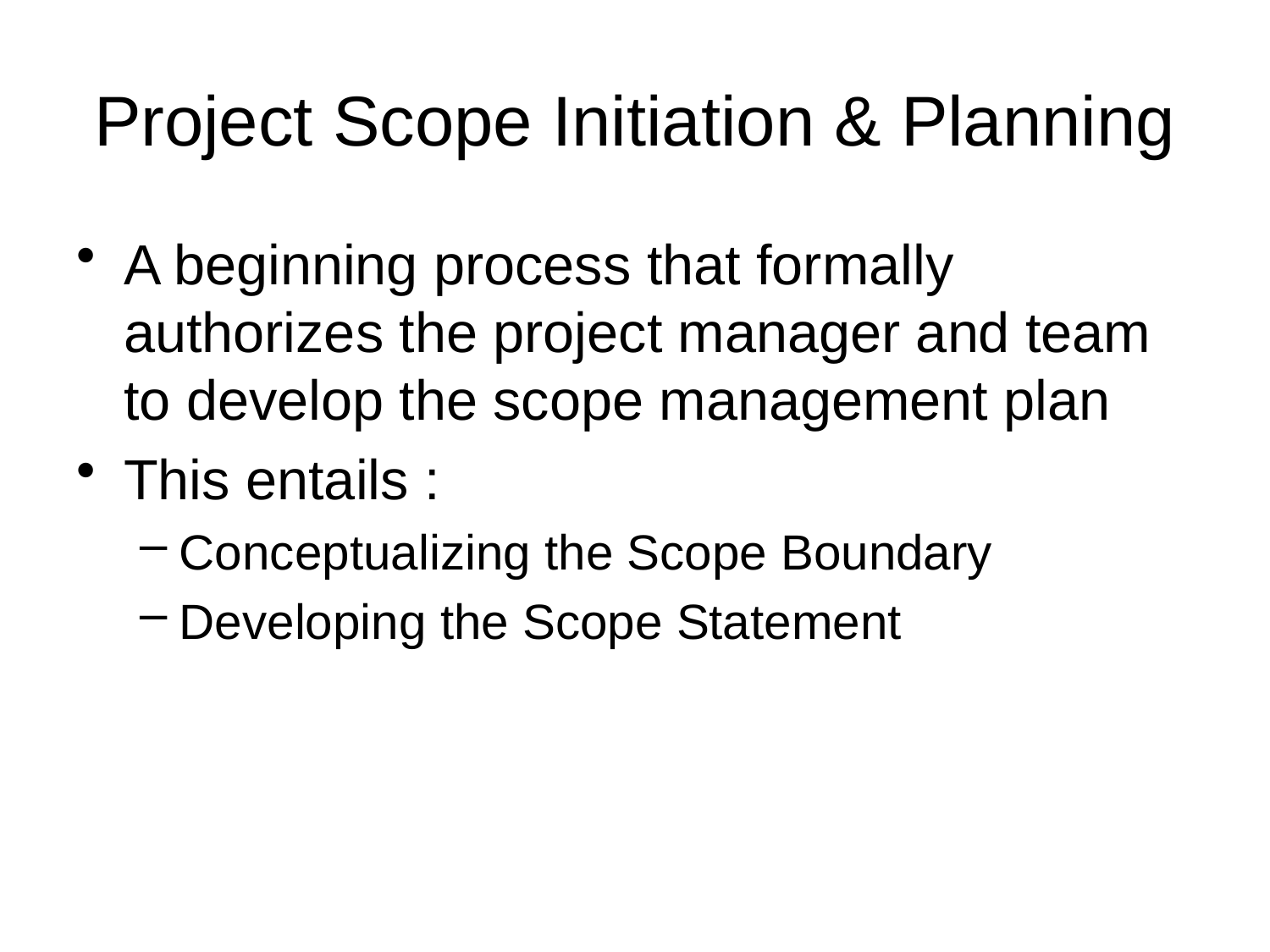

# Project Scope Initiation & Planning
A beginning process that formally authorizes the project manager and team to develop the scope management plan
This entails :
Conceptualizing the Scope Boundary
Developing the Scope Statement